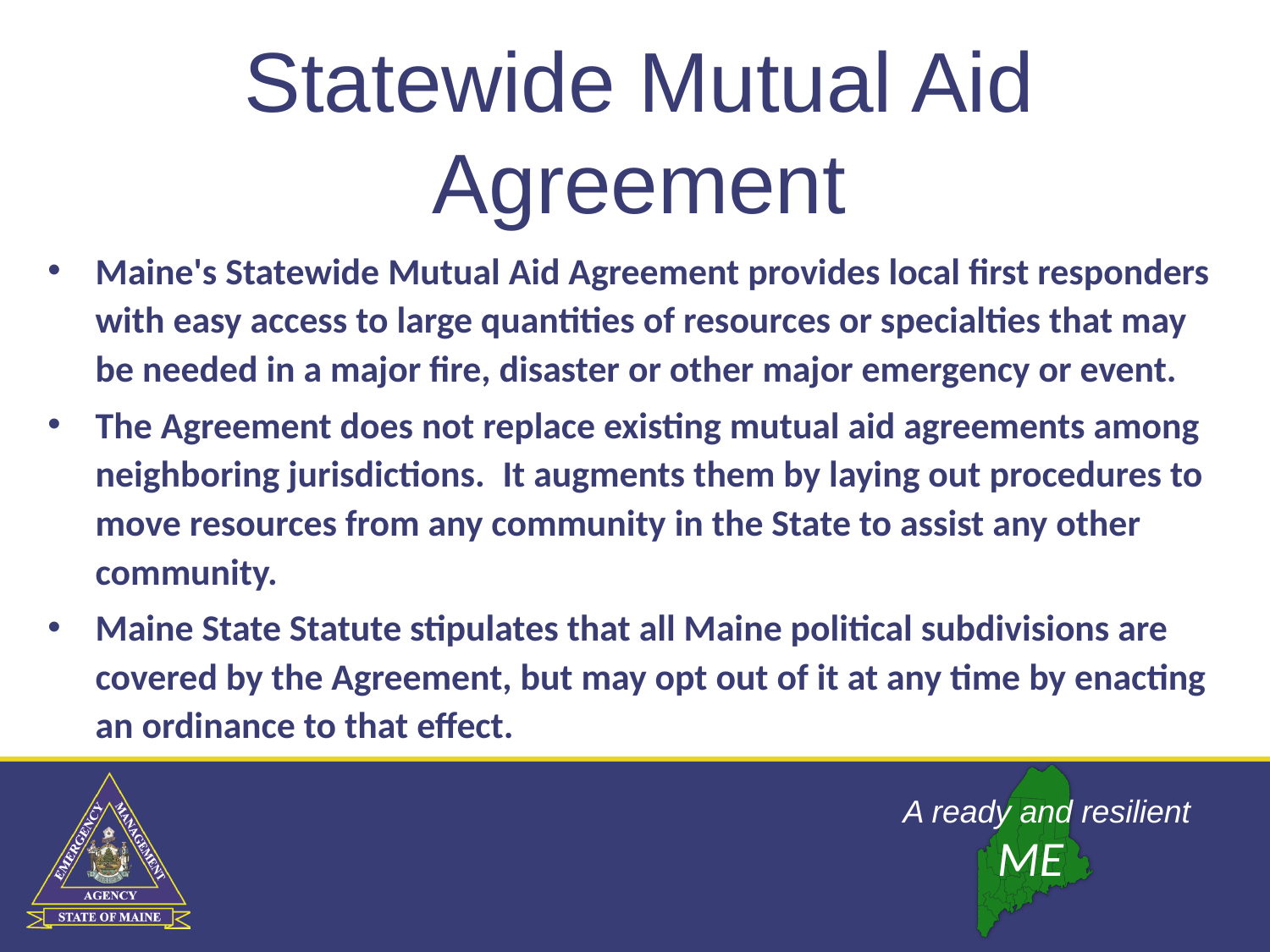

Statewide Mutual Aid Agreement
Maine's Statewide Mutual Aid Agreement provides local first responders with easy access to large quantities of resources or specialties that may be needed in a major fire, disaster or other major emergency or event.
The Agreement does not replace existing mutual aid agreements among neighboring jurisdictions.  It augments them by laying out procedures to move resources from any community in the State to assist any other community.
Maine State Statute stipulates that all Maine political subdivisions are covered by the Agreement, but may opt out of it at any time by enacting an ordinance to that effect.